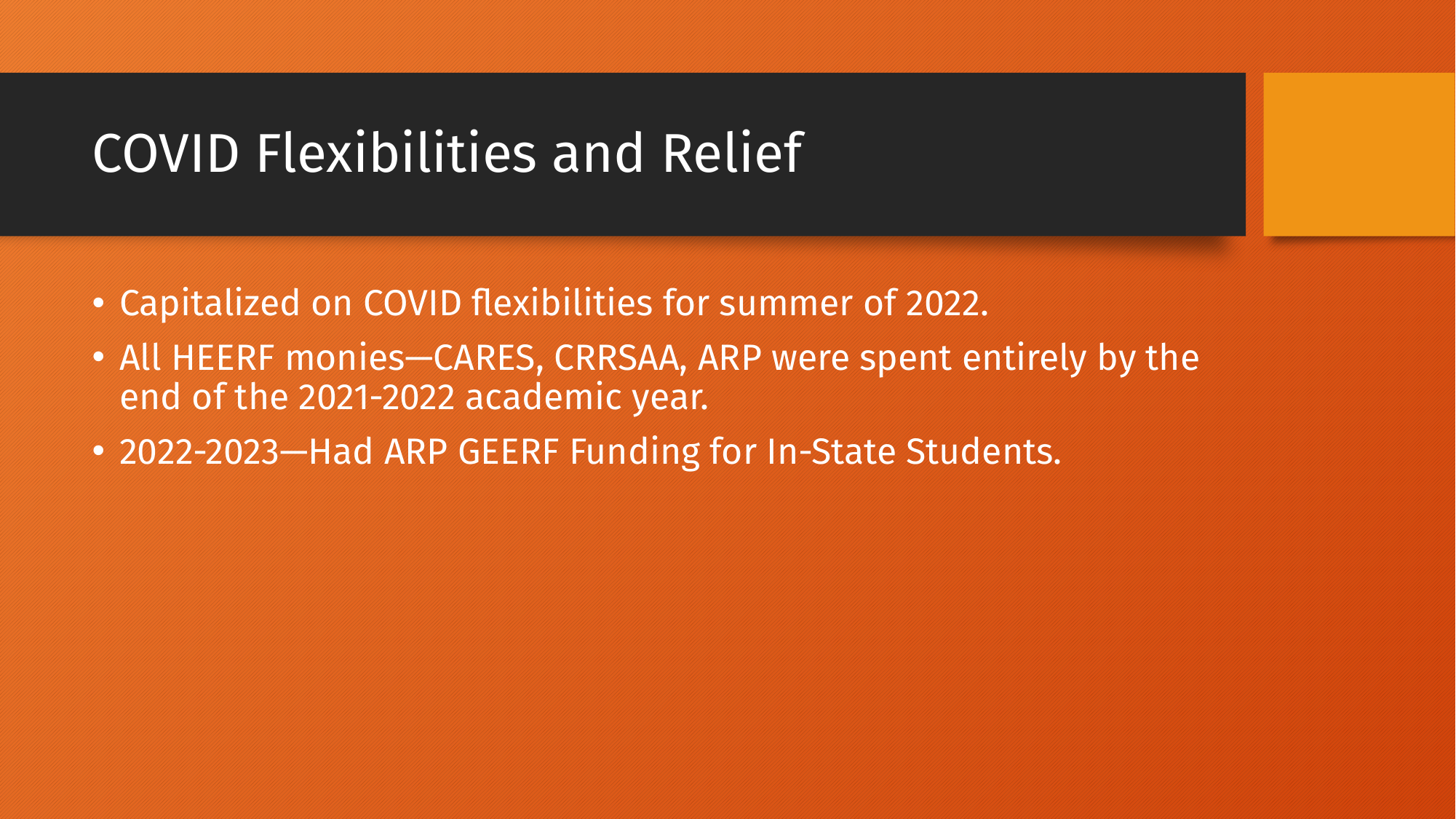

# COVID Flexibilities and Relief
Capitalized on COVID flexibilities for summer of 2022.
All HEERF monies—CARES, CRRSAA, ARP were spent entirely by the end of the 2021-2022 academic year.
2022-2023—Had ARP GEERF Funding for In-State Students.